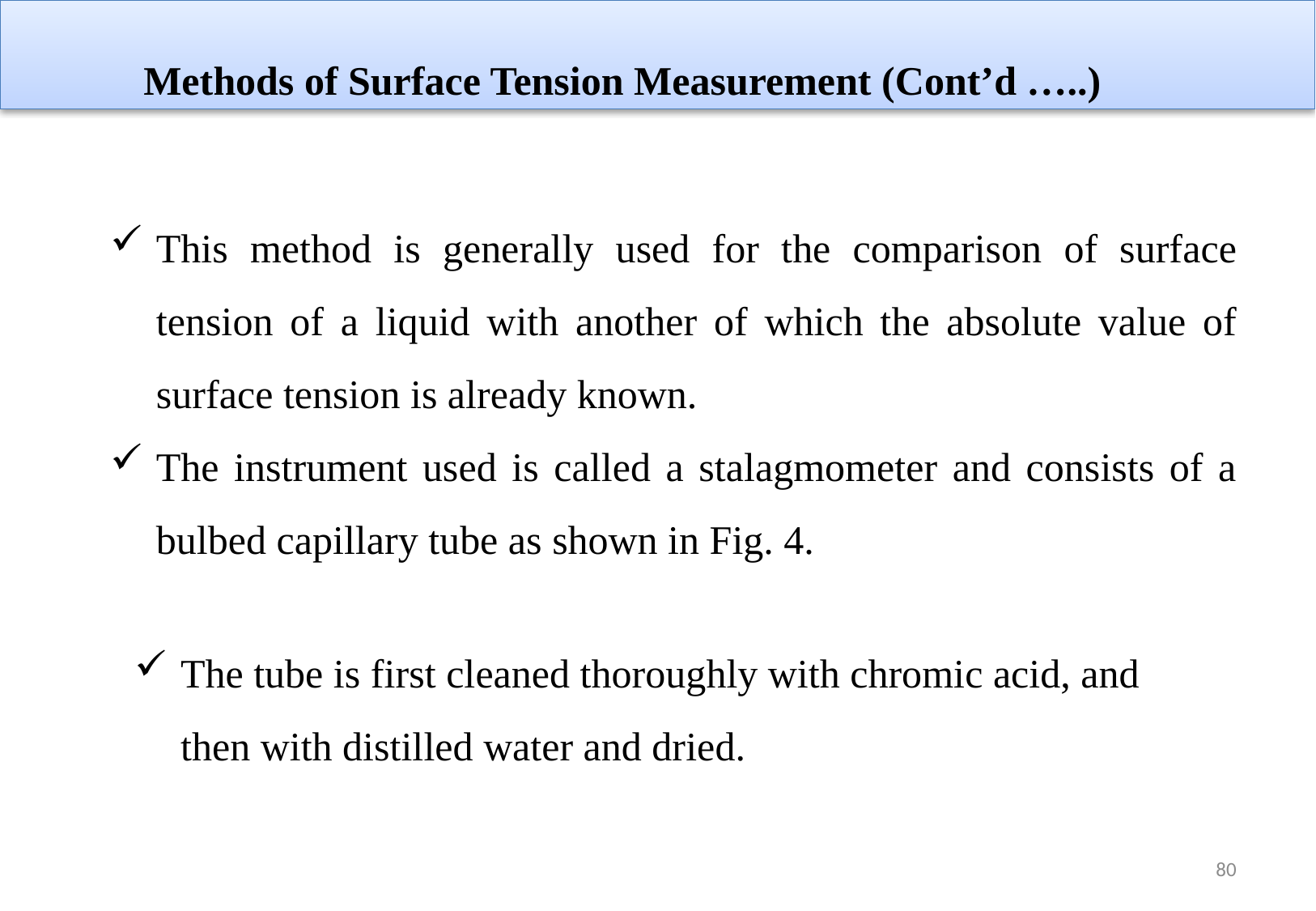

Methods of Surface Tension Measurement (Cont’d …..)
This method is generally used for the comparison of surface tension of a liquid with another of which the absolute value of surface tension is already known.
The instrument used is called a stalagmometer and consists of a bulbed capillary tube as shown in Fig. 4.
The tube is first cleaned thoroughly with chromic acid, and then with distilled water and dried.
80